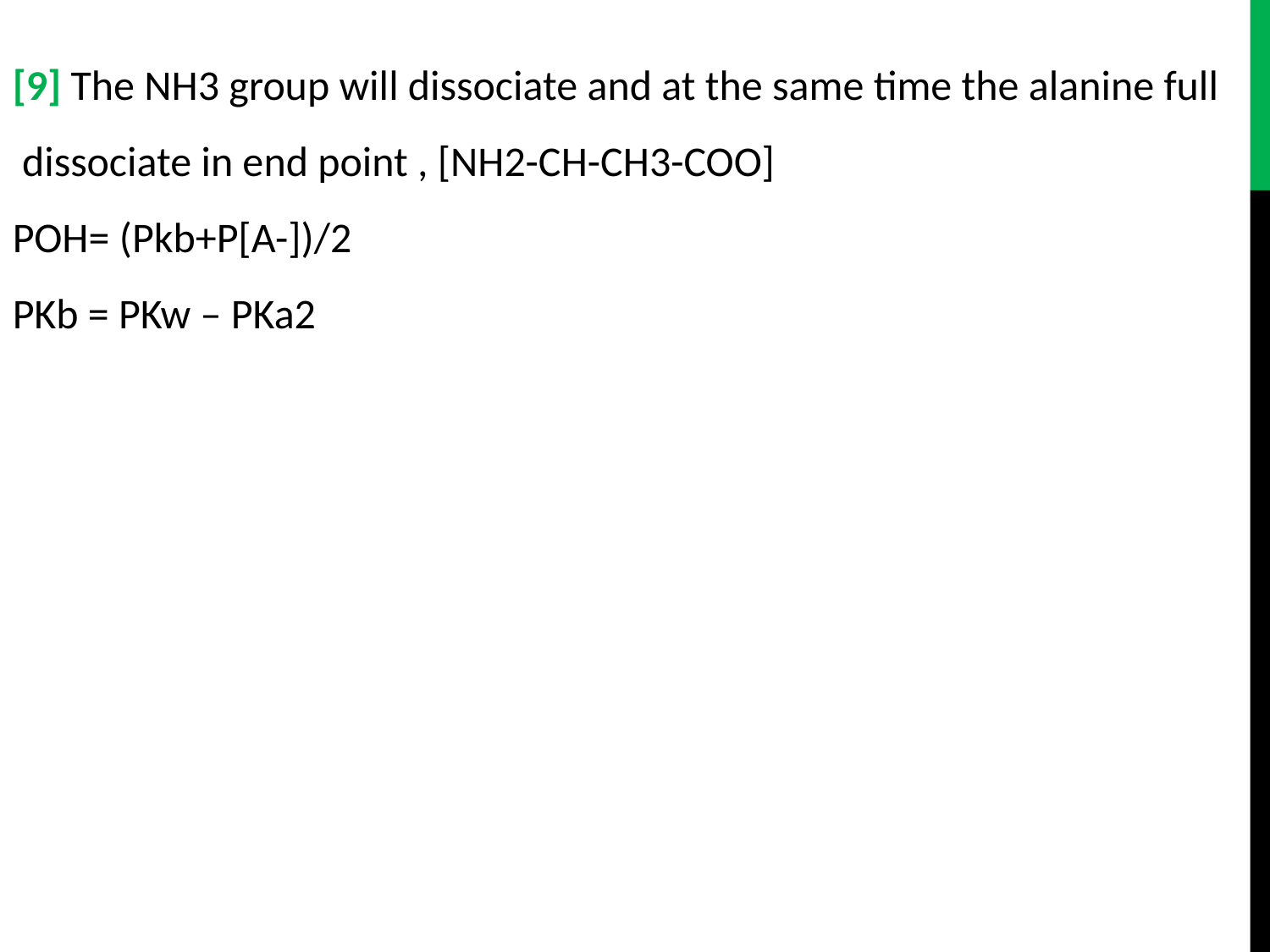

[9] The NH3 group will dissociate and at the same time the alanine full
 dissociate in end point , [NH2-CH-CH3-COO]
POH= (Pkb+P[A-])/2
PKb = PKw – PKa2